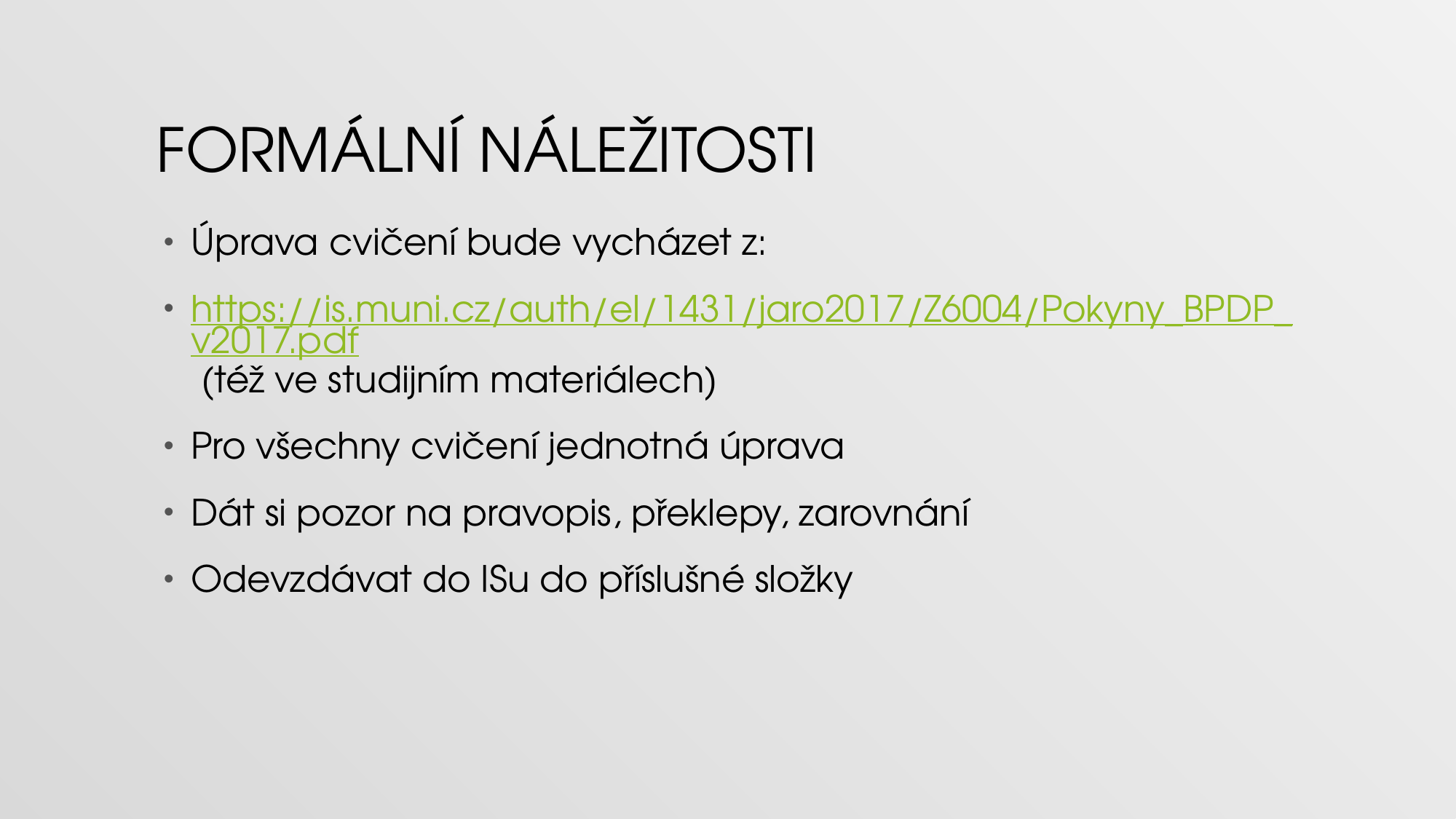

# Formální náležitosti
Úprava cvičení bude vycházet z:
https://is.muni.cz/auth/el/1431/jaro2017/Z6004/Pokyny_BPDP_v2017.pdf (též ve studijním materiálech)
Pro všechny cvičení jednotná úprava
Dát si pozor na pravopis, překlepy, zarovnání
Odevzdávat do ISu do příslušné složky